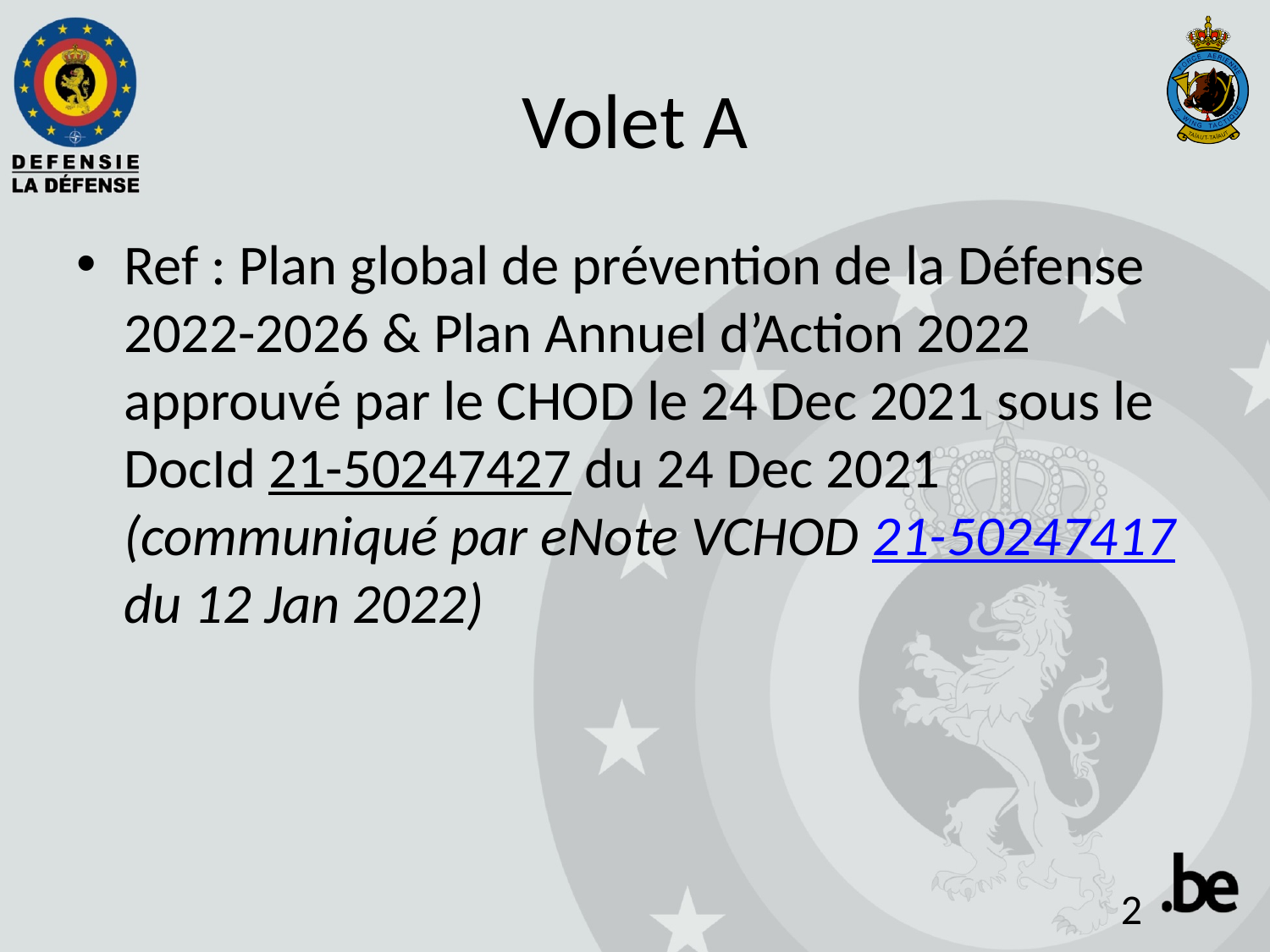

# Volet A
Ref : Plan global de prévention de la Défense 2022-2026 & Plan Annuel d’Action 2022 approuvé par le CHOD le 24 Dec 2021 sous le DocId 21-50247427 du 24 Dec 2021 (communiqué par eNote VCHOD 21-50247417 du 12 Jan 2022)
2